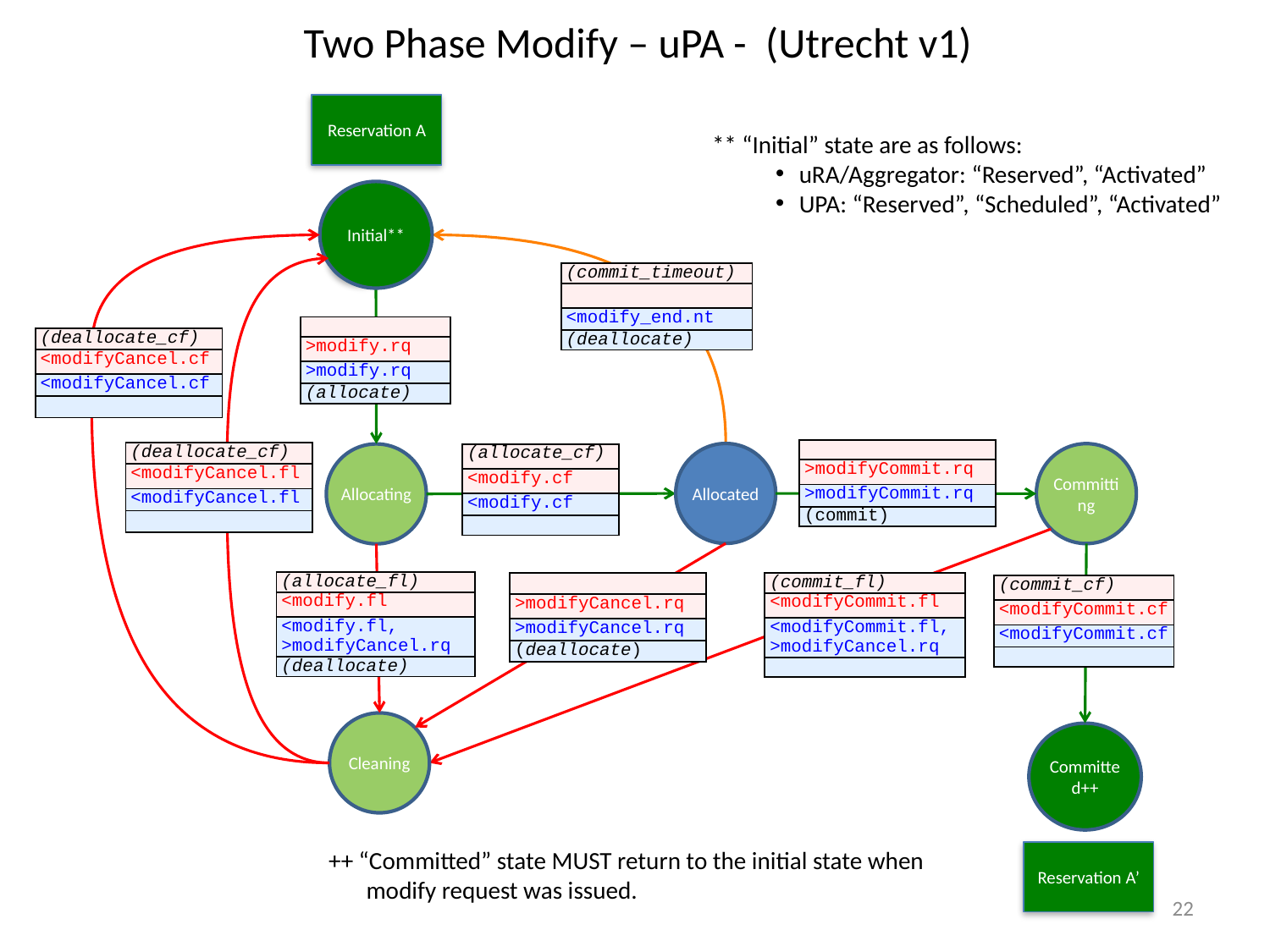

# Two Phase Modify – uPA -  (Utrecht v1)
Reservation A
** “Initial” state are as follows:
uRA/Aggregator: “Reserved”, “Activated”
UPA: “Reserved”, “Scheduled”, “Activated”
Initial**

| (commit\_timeout) |
| --- |
|  |
| <modify\_end.nt |
| (deallocate) |
|  |
| --- |
| >modify.rq |
| >modify.rq |
| (allocate) |
| (deallocate\_cf) |
| --- |
| <modifyCancel.cf |
| <modifyCancel.cf |
|  |

|  |
| --- |
| >modifyCommit.rq |
| >modifyCommit.rq |
| (commit) |
| (deallocate\_cf) |
| --- |
| <modifyCancel.fl |
| <modifyCancel.fl |
|  |
Allocated
Committing
| (allocate\_cf) |
| --- |
| <modify.cf |
| <modify.cf |
|  |
Allocating

| (allocate\_fl) |
| --- |
| <modify.fl |
| <modify.fl, >modifyCancel.rq |
| (deallocate) |
|  |
| --- |
| >modifyCancel.rq |
| >modifyCancel.rq |
| (deallocate) |
| (commit\_fl) |
| --- |
| <modifyCommit.fl |
| <modifyCommit.fl, >modifyCancel.rq |
|  |
| (commit\_cf) |
| --- |
| <modifyCommit.cf |
| <modifyCommit.cf |
|  |
Cleaning
Committed++
++ “Committed” state MUST return to the initial state when modify request was issued.
Reservation A’
22